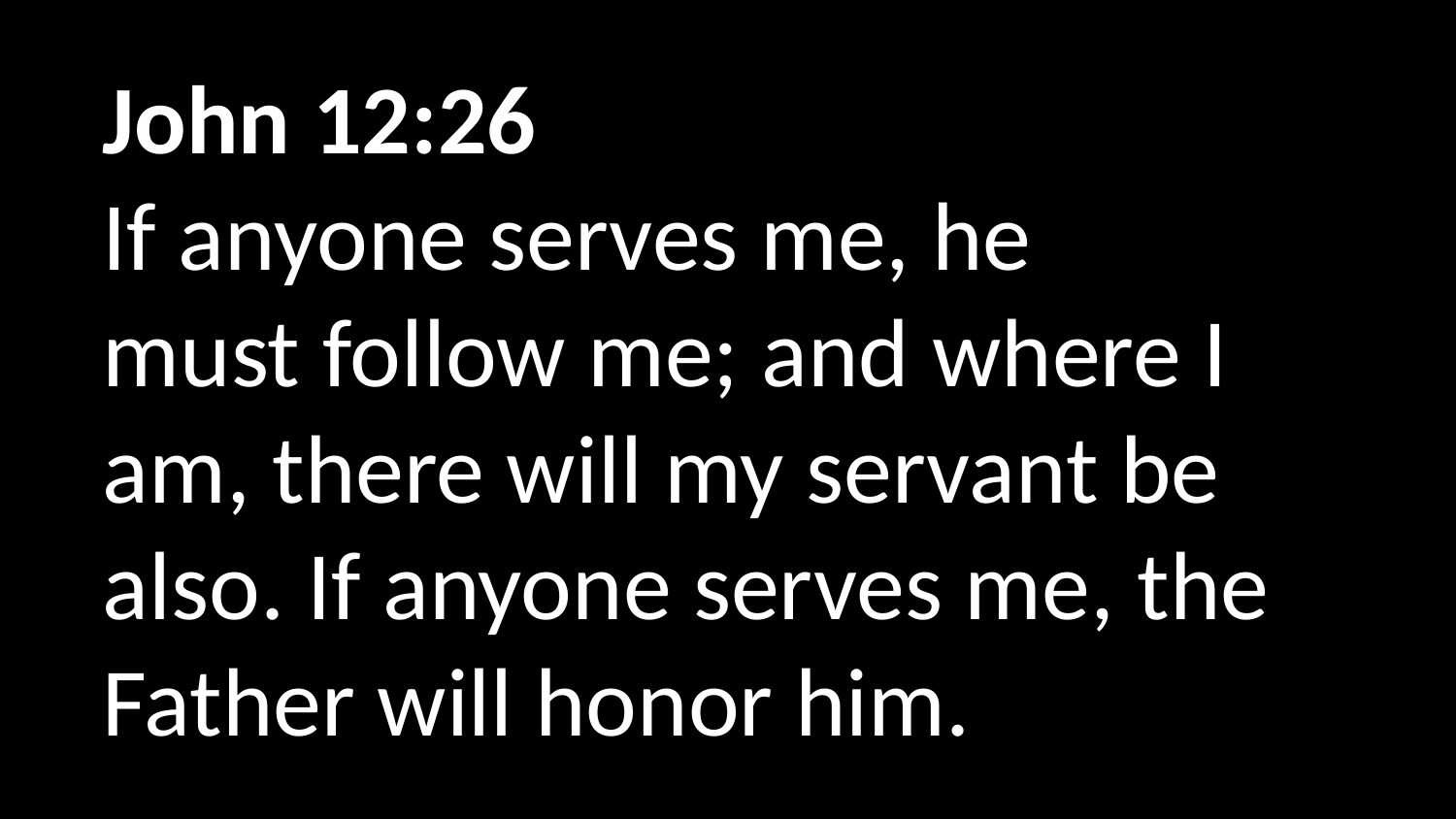

John 12:26
If anyone serves me, he must follow me; and where I am, there will my servant be also. If anyone serves me, the Father will honor him.